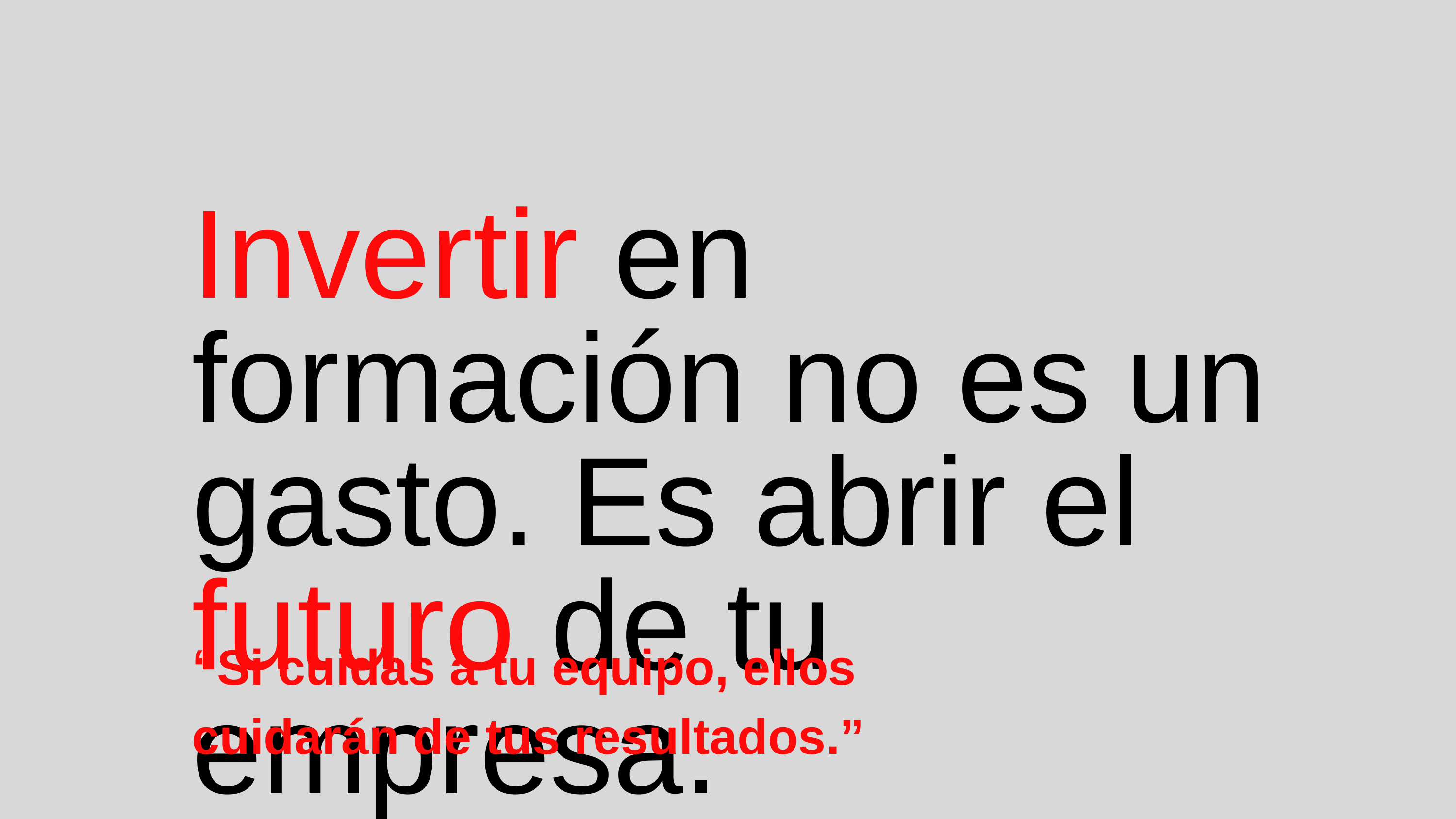

Invertir en formación no es un gasto. Es abrir el futuro de tu empresa.
“Si cuidas a tu equipo, ellos cuidarán de tus resultados.”